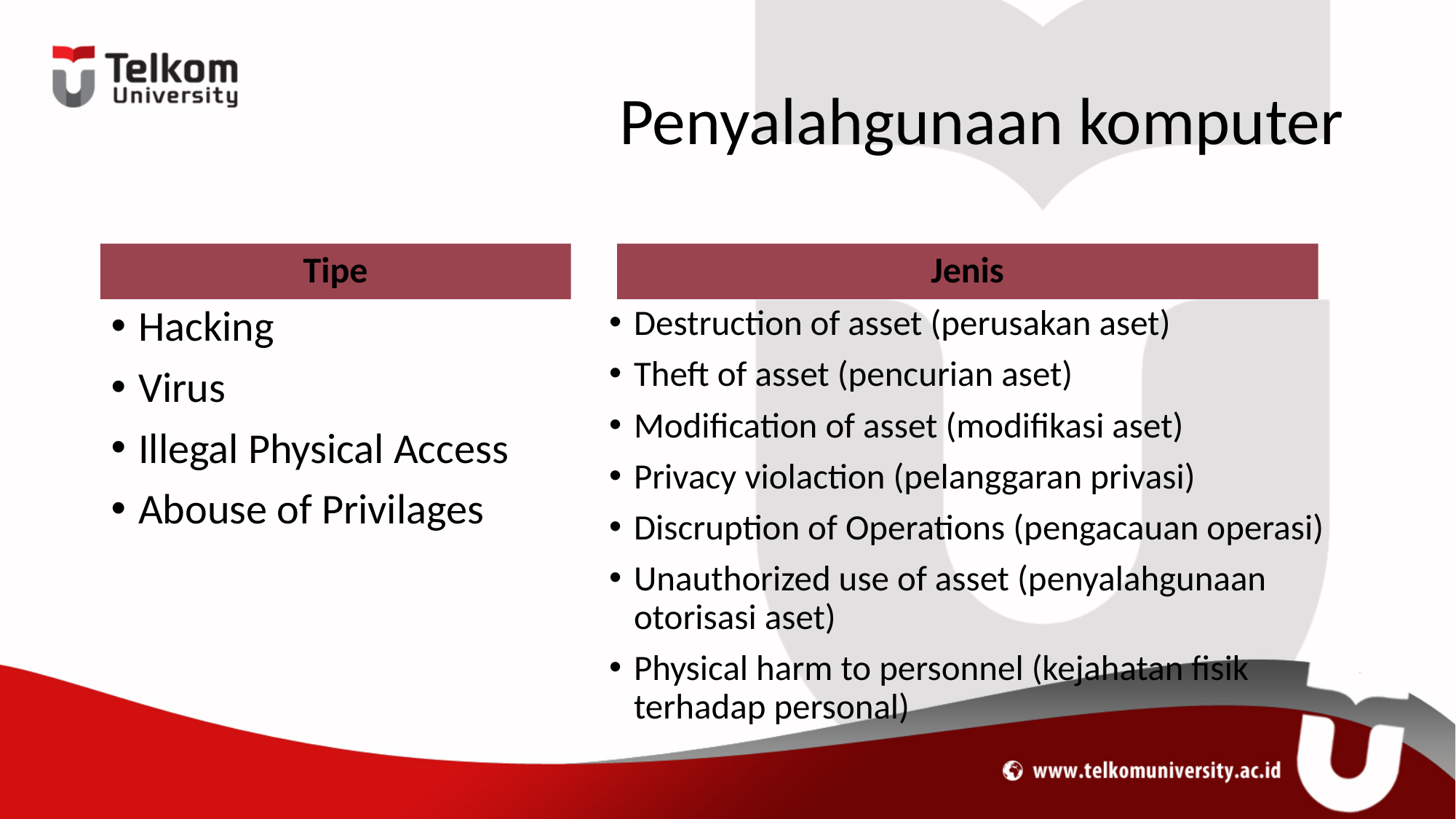

# Penyalahgunaan komputer
Tipe
Jenis
Hacking
Virus
Illegal Physical Access
Abouse of Privilages
Destruction of asset (perusakan aset)
Theft of asset (pencurian aset)
Modification of asset (modifikasi aset)
Privacy violaction (pelanggaran privasi)
Discruption of Operations (pengacauan operasi)
Unauthorized use of asset (penyalahgunaan otorisasi aset)
Physical harm to personnel (kejahatan fisik terhadap personal)